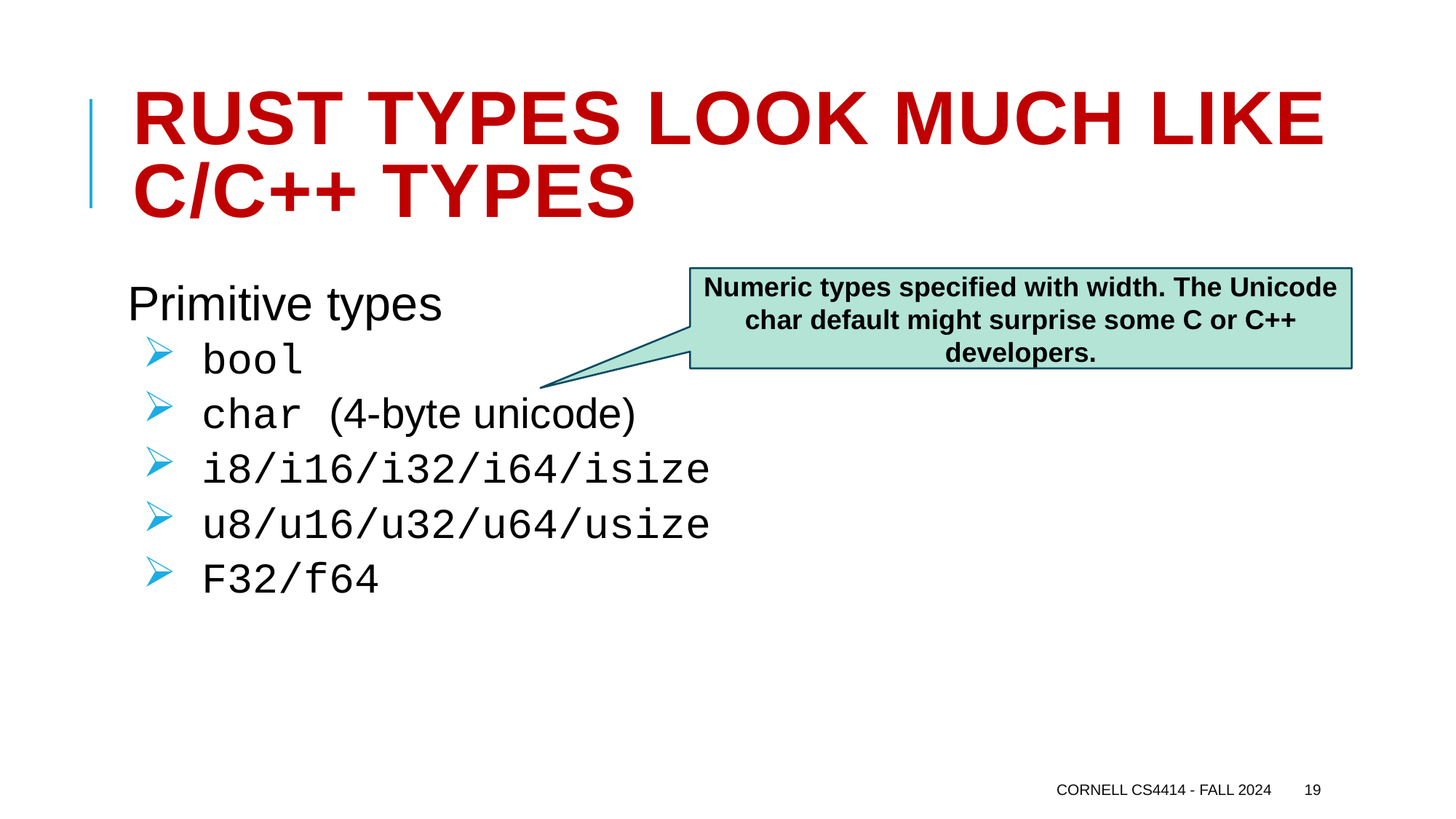

# Rust types look much like C/C++ types
Numeric types specified with width. The Unicode char default might surprise some C or C++ developers.
Primitive types
 bool
 char (4-byte unicode)
 i8/i16/i32/i64/isize
 u8/u16/u32/u64/usize
 F32/f64

Cornell CS4414 - Fall 2024
19